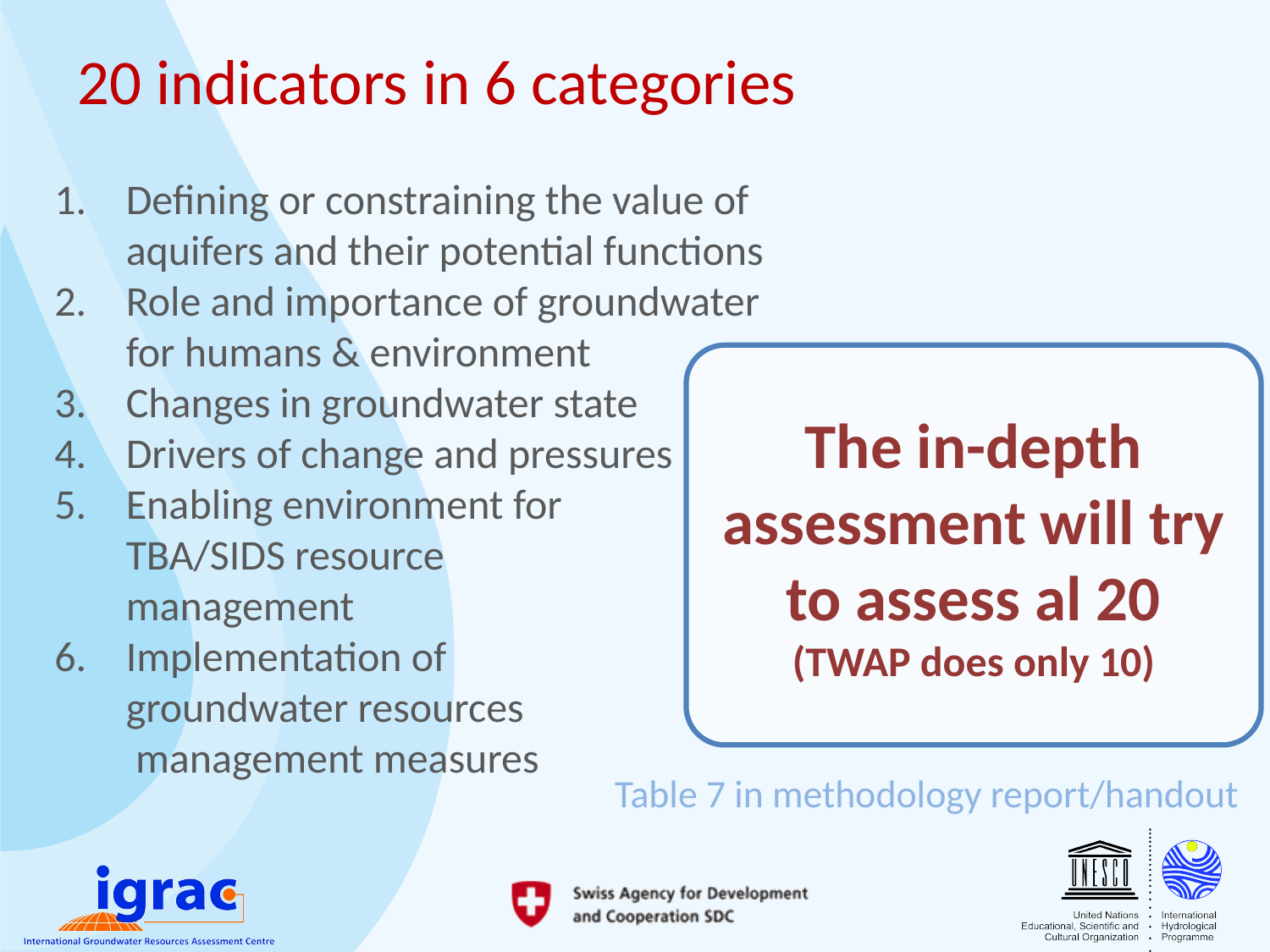

# 20 indicators in 6 categories
Defining or constraining the value of aquifers and their potential functions
Role and importance of groundwater for humans & environment
Changes in groundwater state
Drivers of change and pressures
Enabling environment for
TBA/SIDS resource
management
Implementation of
groundwater resources
 management measures

The in-depth assessment will try to assess al 20
(TWAP does only 10)
Table 7 in methodology report/handout